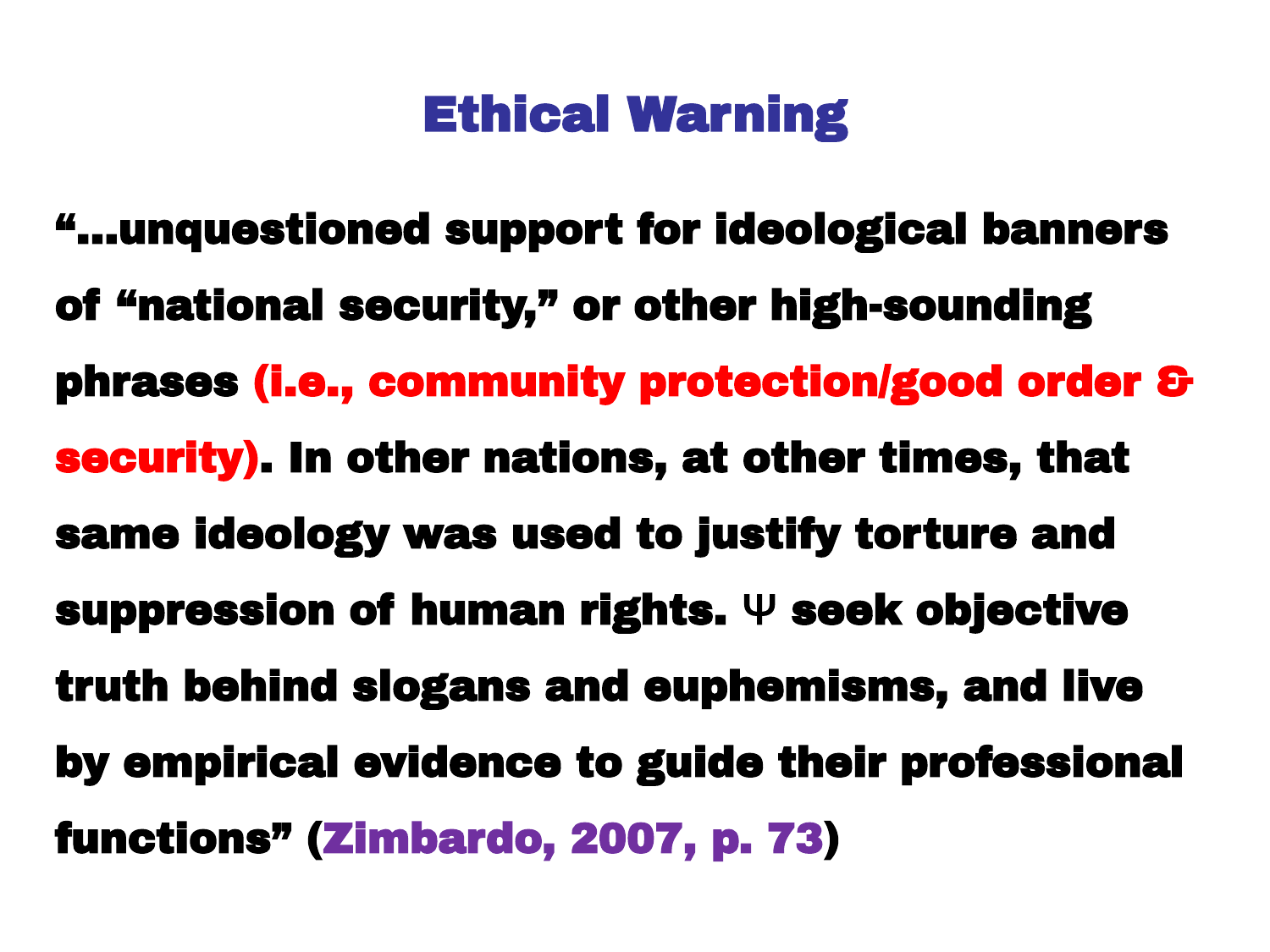

# Ethical Warning
“…unquestioned support for ideological banners of “national security,” or other high-sounding phrases (i.e., community protection/good order & security). In other nations, at other times, that same ideology was used to justify torture and suppression of human rights. Ψ seek objective truth behind slogans and euphemisms, and live by empirical evidence to guide their professional functions” (Zimbardo, 2007, p. 73)